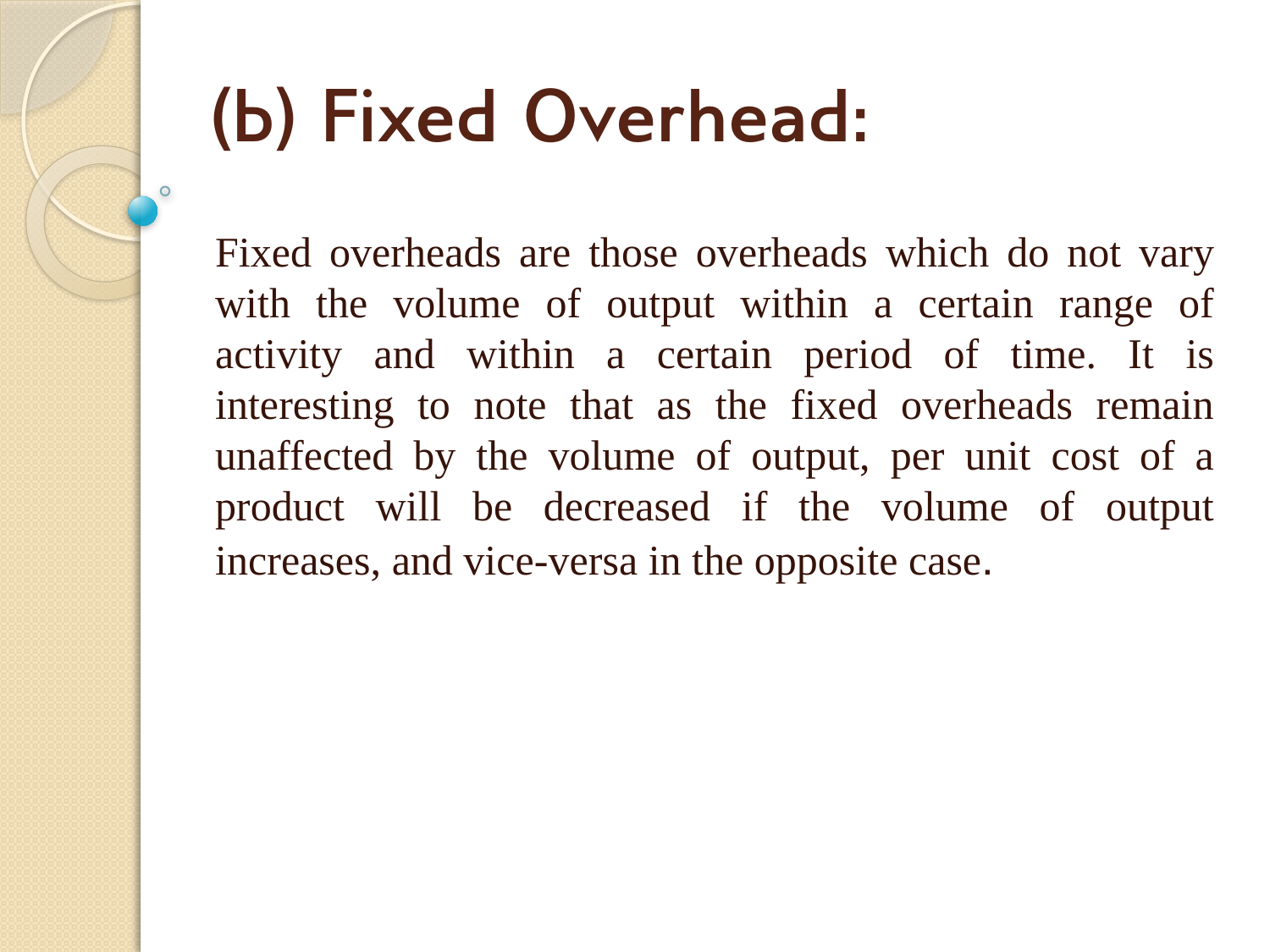

# (b) Fixed Overhead:

Fixed overheads are those overheads which do not vary with the volume of output within a certain range of activity and within a certain period of time. It is interesting to note that as the fixed overheads remain unaffected by the volume of output, per unit cost of a product will be decreased if the volume of output increases, and vice-versa in the opposite case.